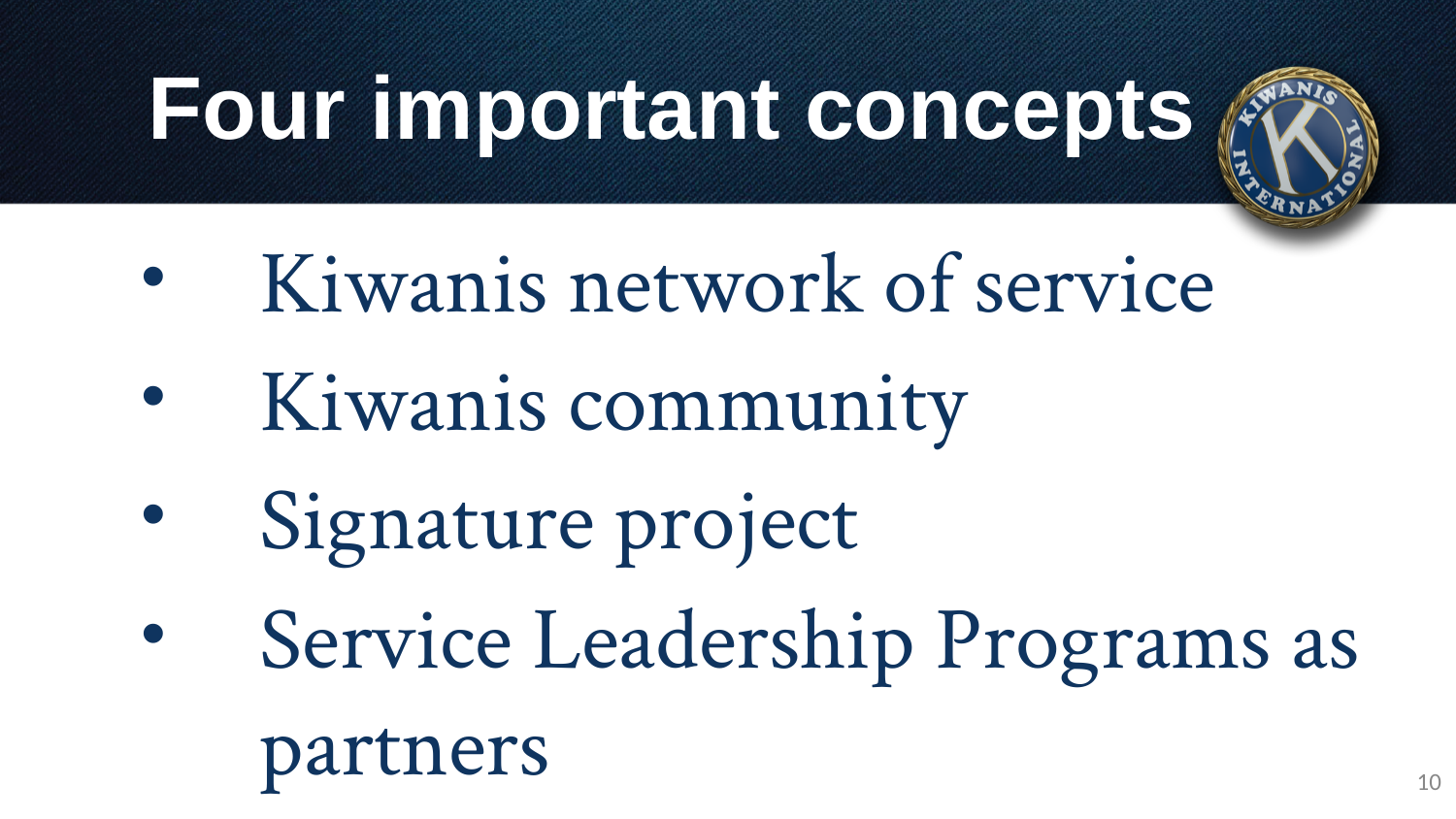

# Four important concepts
Kiwanis network of service
Kiwanis community
Signature project
Service Leadership Programs as partners

10